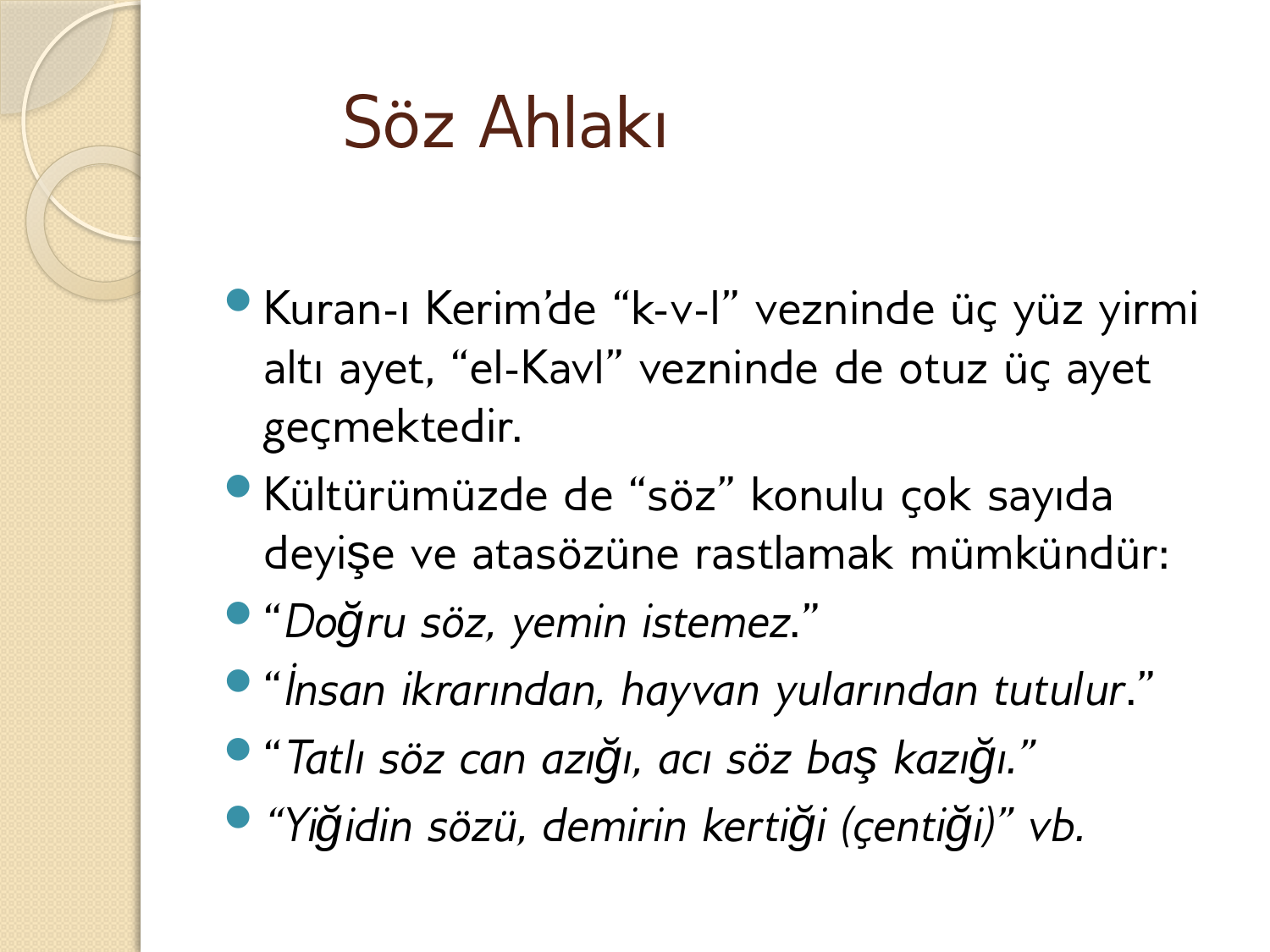

# Söz Ahlakı

Kuran-ı Kerim’de “k-v-l” vezninde üç yüz yirmi altı ayet, “el-Kavl” vezninde de otuz üç ayet geçmektedir.
Kültürümüzde de “söz” konulu çok sayıda deyişe ve atasözüne rastlamak mümkündür:
“Doğru söz, yemin istemez.”
“İnsan ikrarından, hayvan yularından tutulur.”
“Tatlı söz can azığı, acı söz baş kazığı.”
“Yiğidin sözü, demirin kertiği (çentiği)” vb.